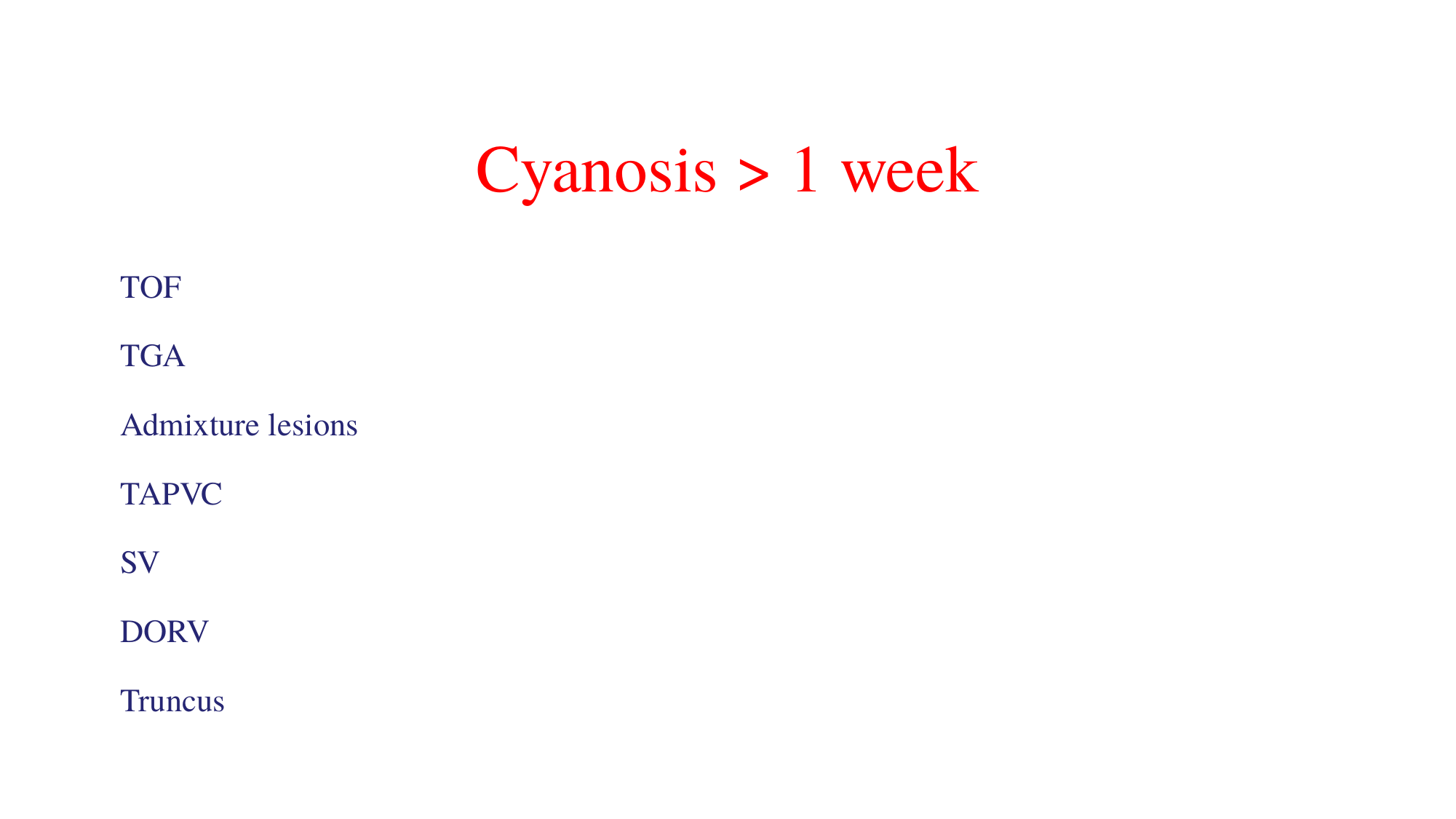

# Cyanosis > 1 week
TOF
TGA
Admixture lesions
TAPVC
SV
DORV
Truncus